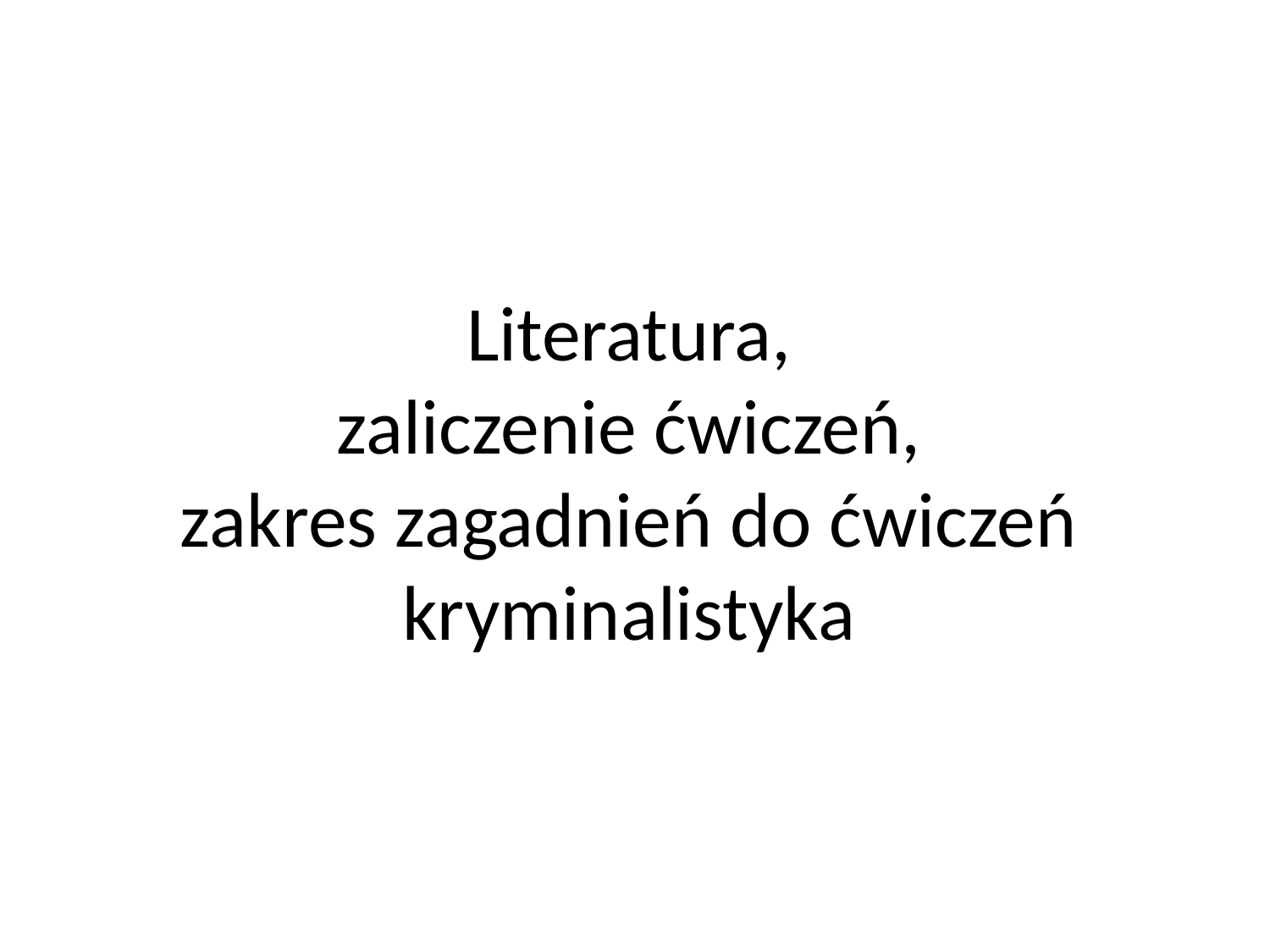

# Literatura, zaliczenie ćwiczeń, zakres zagadnień do ćwiczeń kryminalistyka